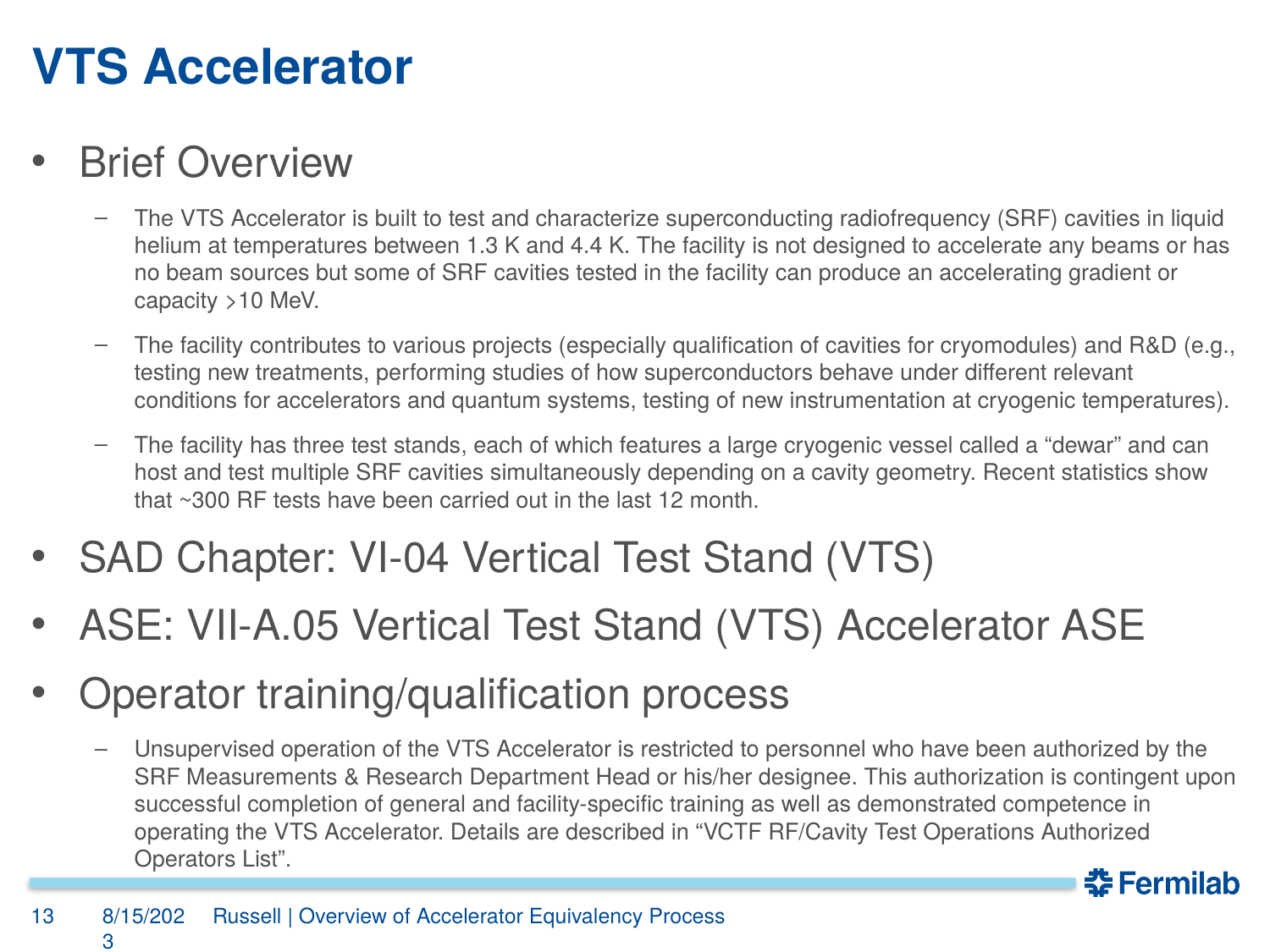

# VTS Accelerator
Brief Overview
The VTS Accelerator is built to test and characterize superconducting radiofrequency (SRF) cavities in liquid helium at temperatures between 1.3 K and 4.4 K. The facility is not designed to accelerate any beams or has no beam sources but some of SRF cavities tested in the facility can produce an accelerating gradient or capacity >10 MeV.
The facility contributes to various projects (especially qualification of cavities for cryomodules) and R&D (e.g., testing new treatments, performing studies of how superconductors behave under different relevant conditions for accelerators and quantum systems, testing of new instrumentation at cryogenic temperatures).
The facility has three test stands, each of which features a large cryogenic vessel called a “dewar” and can host and test multiple SRF cavities simultaneously depending on a cavity geometry. Recent statistics show that ~300 RF tests have been carried out in the last 12 month.
SAD Chapter: VI-04 Vertical Test Stand (VTS)
ASE: VII-A.05 Vertical Test Stand (VTS) Accelerator ASE
Operator training/qualification process
Unsupervised operation of the VTS Accelerator is restricted to personnel who have been authorized by the SRF Measurements & Research Department Head or his/her designee. This authorization is contingent upon successful completion of general and facility-specific training as well as demonstrated competence in operating the VTS Accelerator. Details are described in “VCTF RF/Cavity Test Operations Authorized Operators List”.
13
8/15/2023
Russell | Overview of Accelerator Equivalency Process